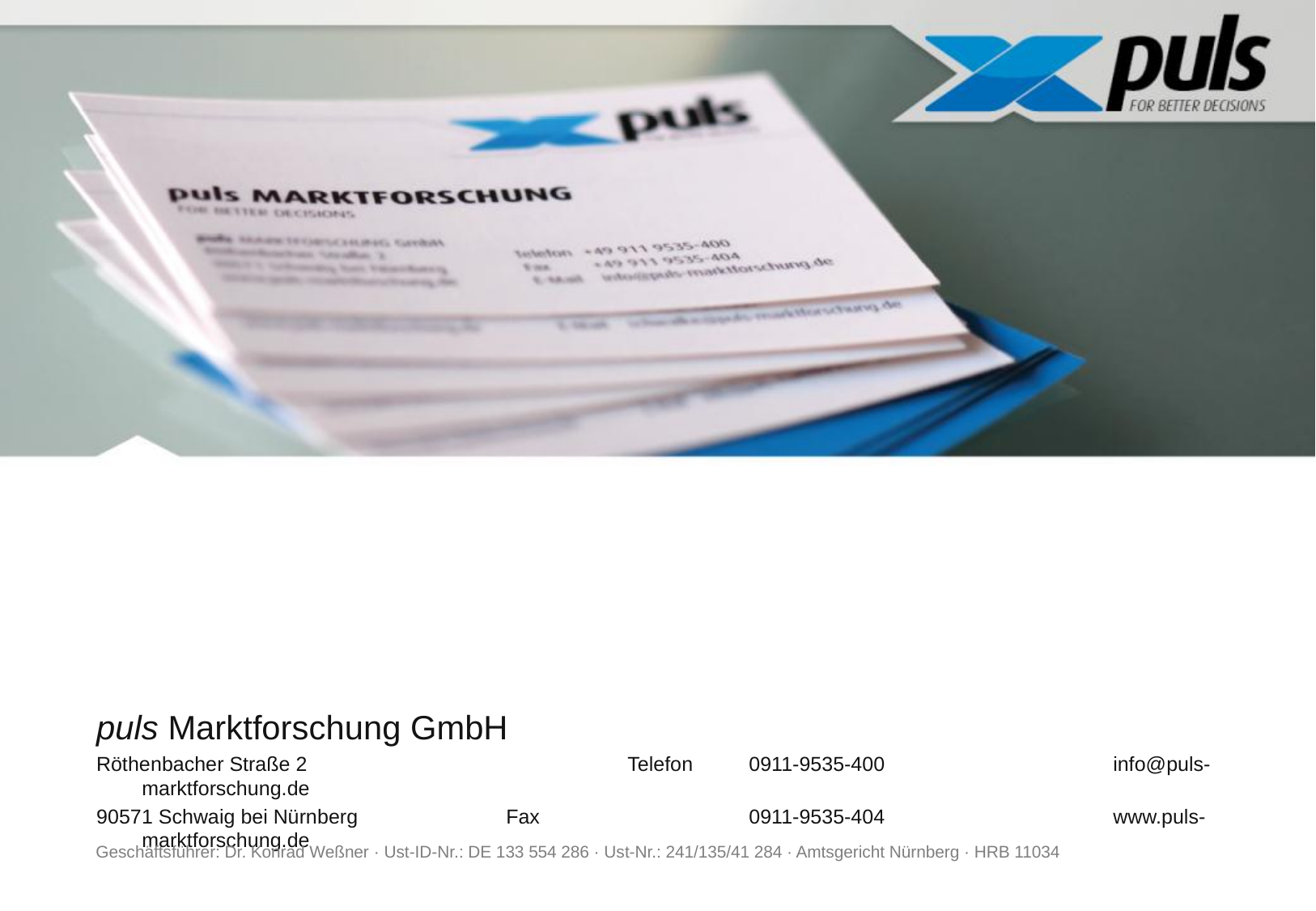

0
36
63
0
76
143
0
108
169
34
139
206
91
60
19
153
97
25
41
118
28
114
148
32
255
222
64
247
139
31
240
78
35
171
15
23
127
127
127
puls Marktforschung GmbH
Röthenbacher Straße 2			Telefon	0911-9535-400		info@puls-marktforschung.de
90571 Schwaig bei Nürnberg		Fax		0911-9535-404 		www.puls-marktforschung.de
217
217
217

Geschäftsführer: Dr. Konrad Weßner · Ust-ID-Nr.: DE 133 554 286 · Ust-Nr.: 241/135/41 284 · Amtsgericht Nürnberg · HRB 11034